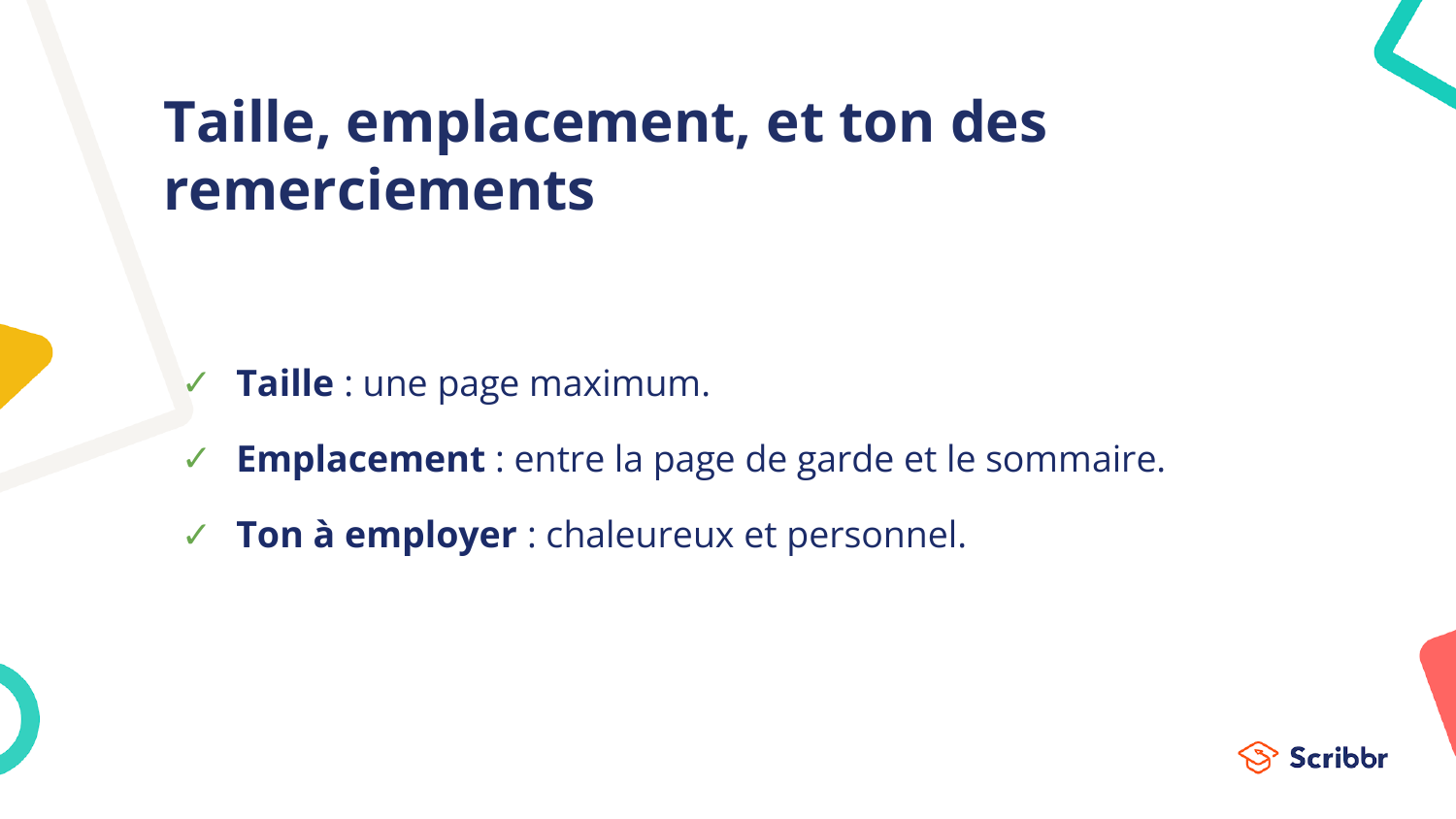

# Taille, emplacement, et ton des remerciements
Taille : une page maximum.
Emplacement : entre la page de garde et le sommaire.
Ton à employer : chaleureux et personnel.